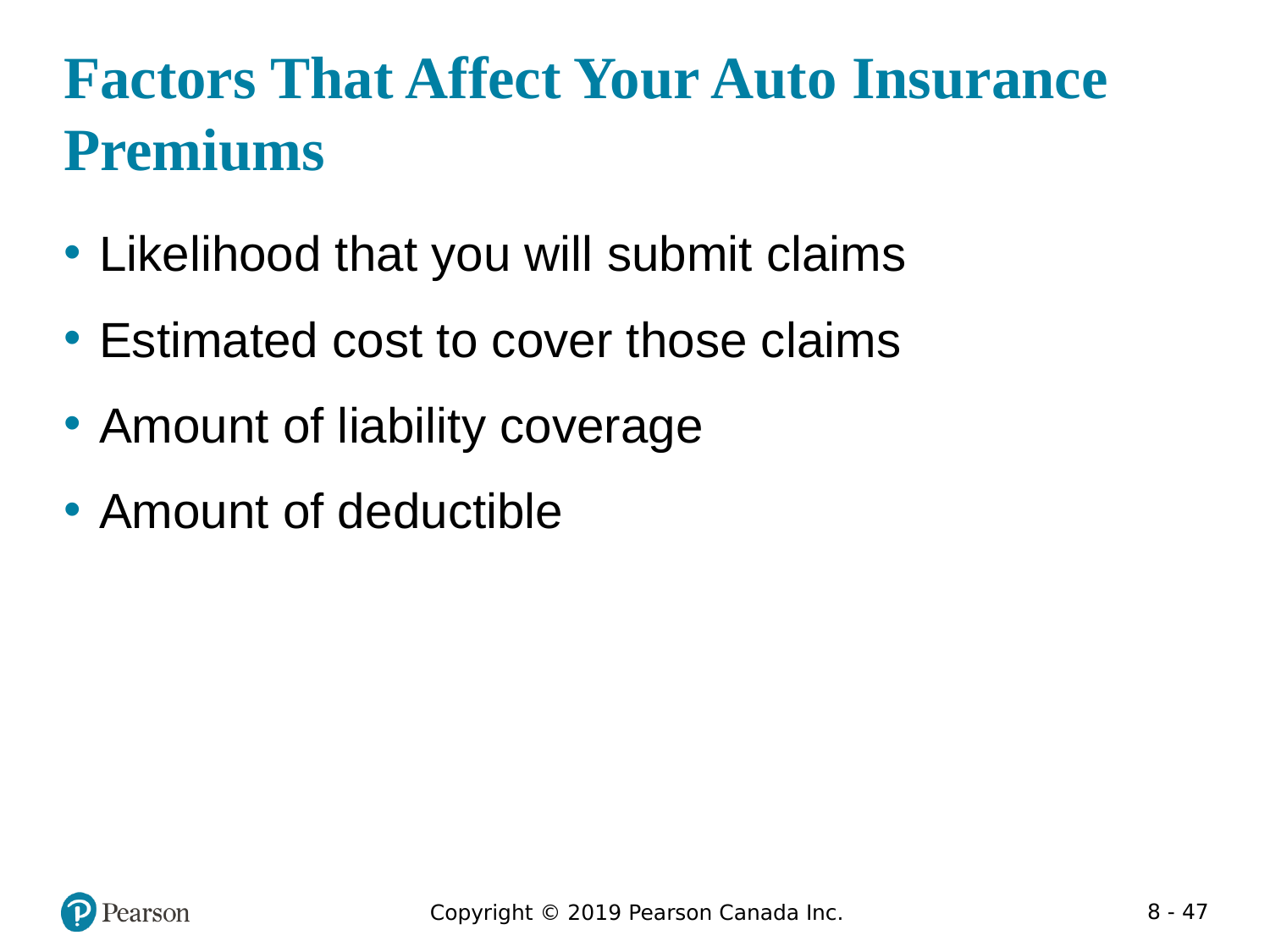

# Factors That Affect Your Auto Insurance Premiums
Likelihood that you will submit claims
Estimated cost to cover those claims
Amount of liability coverage
Amount of deductible